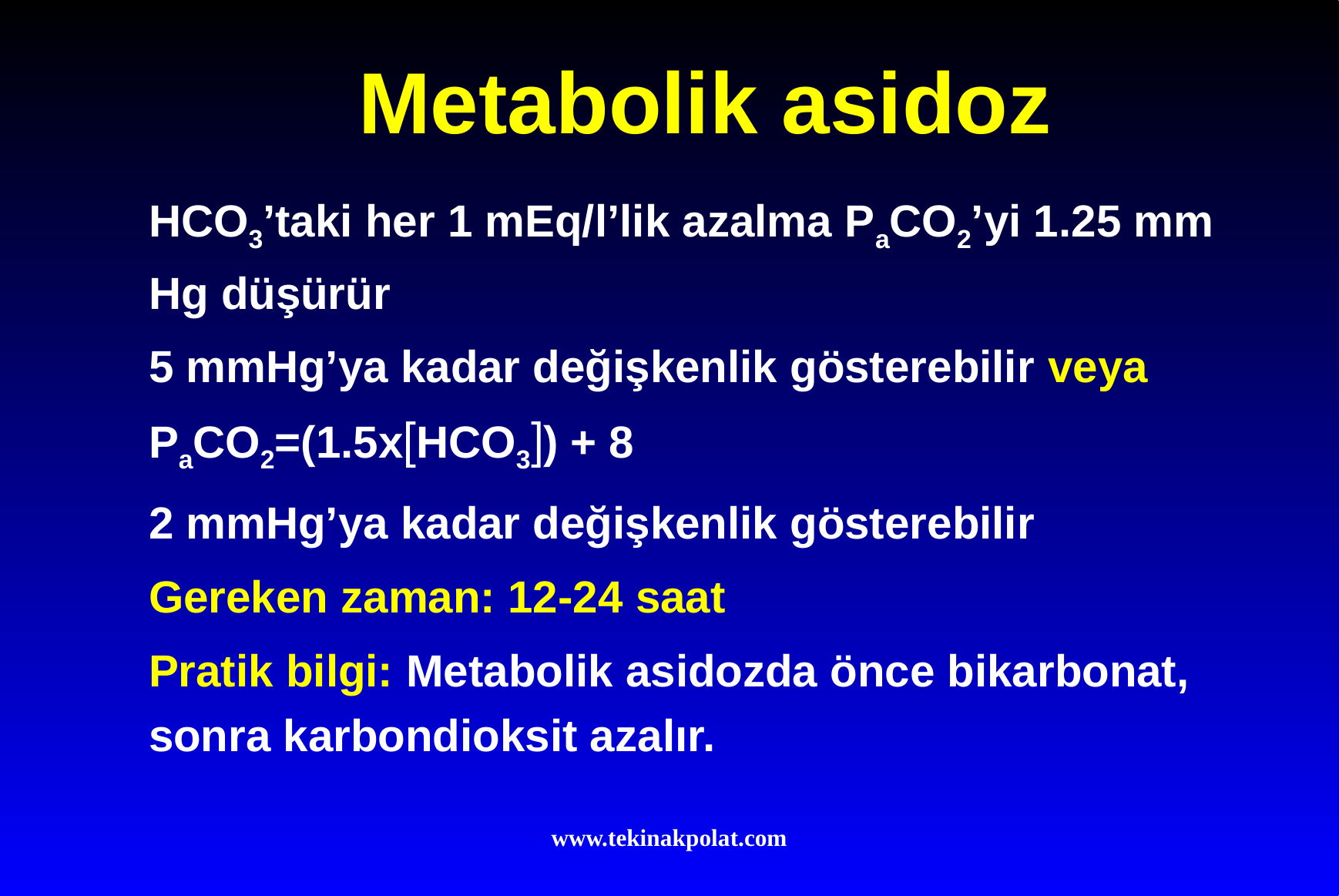

# Metabolik asidoz
HCO3’taki her 1 mEq/l’lik azalma PaCO2’yi 1.25 mm Hg düşürür
5 mmHg’ya kadar değişkenlik gösterebilir veya
PaCO2=(1.5x[HCO3]) + 8
2 mmHg’ya kadar değişkenlik gösterebilir
Gereken zaman: 12-24 saat
Pratik bilgi: Metabolik asidozda önce bikarbonat, sonra karbondioksit azalır.

www.tekinakpolat.com